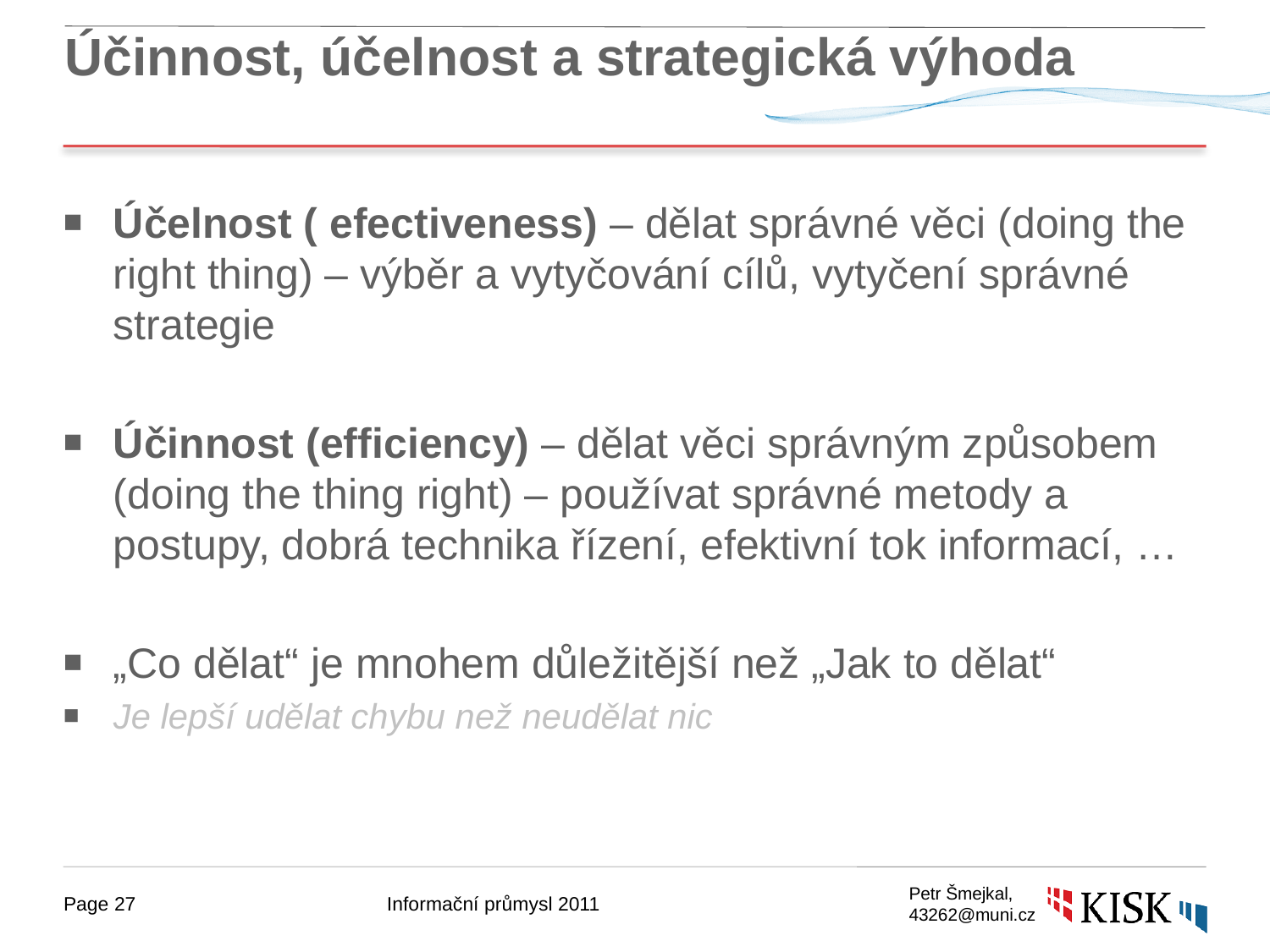

# Účinnost, účelnost a strategická výhoda
Účelnost ( efectiveness) – dělat správné věci (doing the right thing) – výběr a vytyčování cílů, vytyčení správné strategie

Účinnost (efficiency) – dělat věci správným způsobem (doing the thing right) – používat správné metody a postupy, dobrá technika řízení, efektivní tok informací, …

„Co dělat“ je mnohem důležitější než „Jak to dělat“
Je lepší udělat chybu než neudělat nic